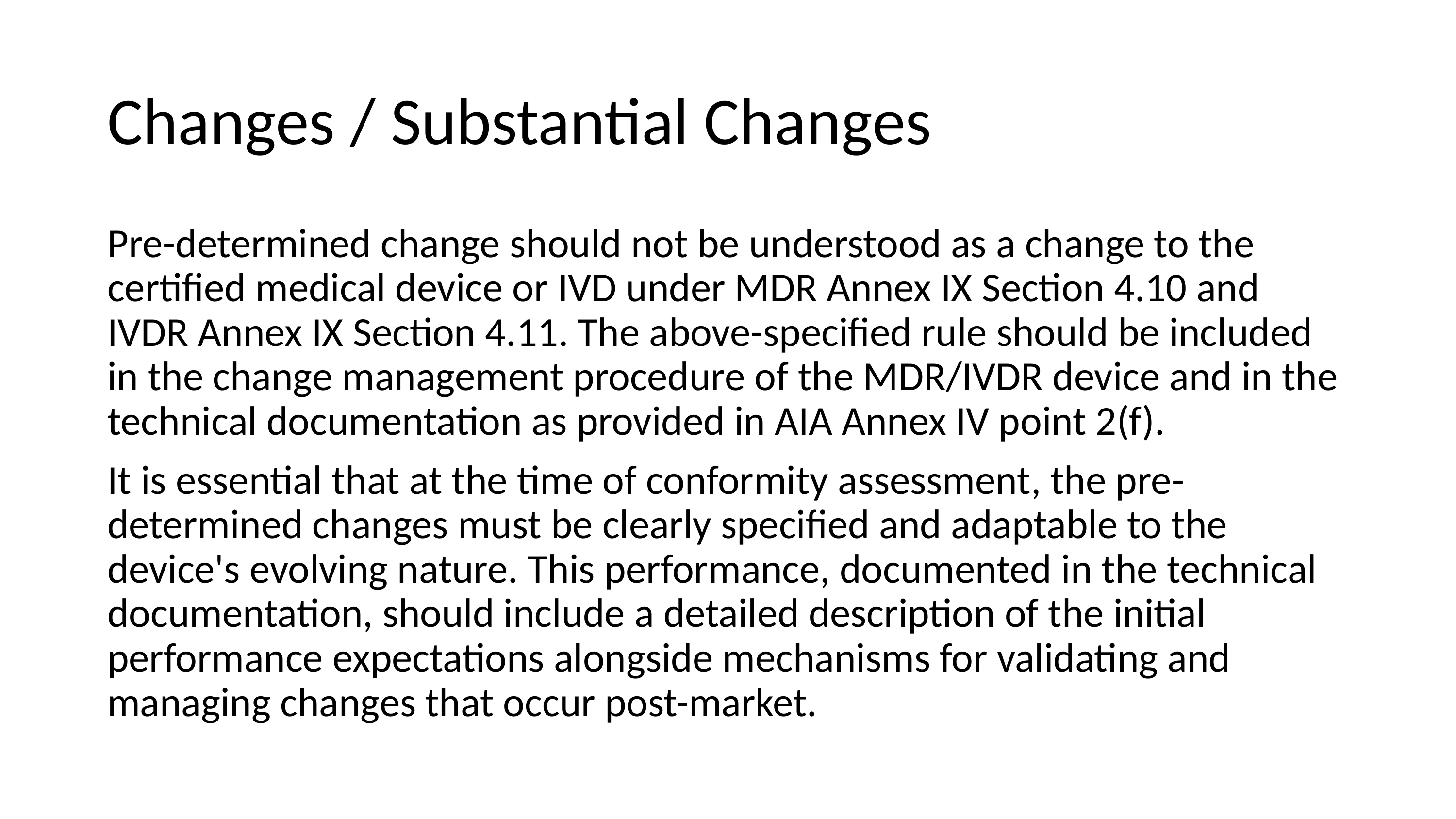

# Changes / Substantial Changes
Pre-determined change should not be understood as a change to the certified medical device or IVD under MDR Annex IX Section 4.10 and IVDR Annex IX Section 4.11. The above-specified rule should be included in the change management procedure of the MDR/IVDR device and in the technical documentation as provided in AIA Annex IV point 2(f).
It is essential that at the time of conformity assessment, the pre-determined changes must be clearly specified and adaptable to the device's evolving nature. This performance, documented in the technical documentation, should include a detailed description of the initial performance expectations alongside mechanisms for validating and managing changes that occur post-market.